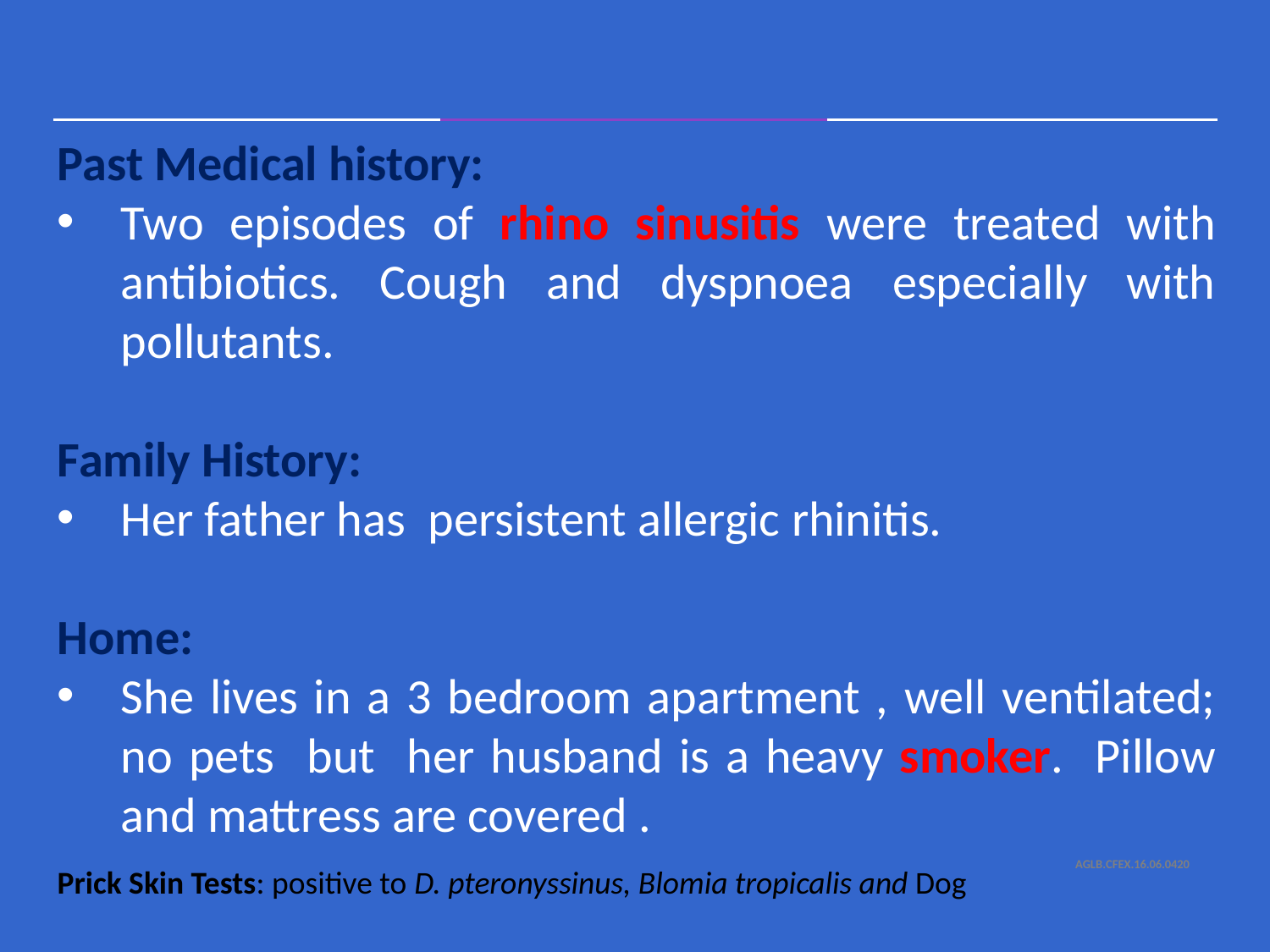

Past Medical history:
Two episodes of rhino sinusitis were treated with antibiotics. Cough and dyspnoea especially with pollutants.

Family History:
Her father has  persistent allergic rhinitis.

Home:
She lives in a 3 bedroom apartment , well ventilated; no pets  but  her husband is a heavy smoker.  Pillow and mattress are covered .
Prick Skin Tests: positive to D. pteronyssinus, Blomia tropicalis and Dog